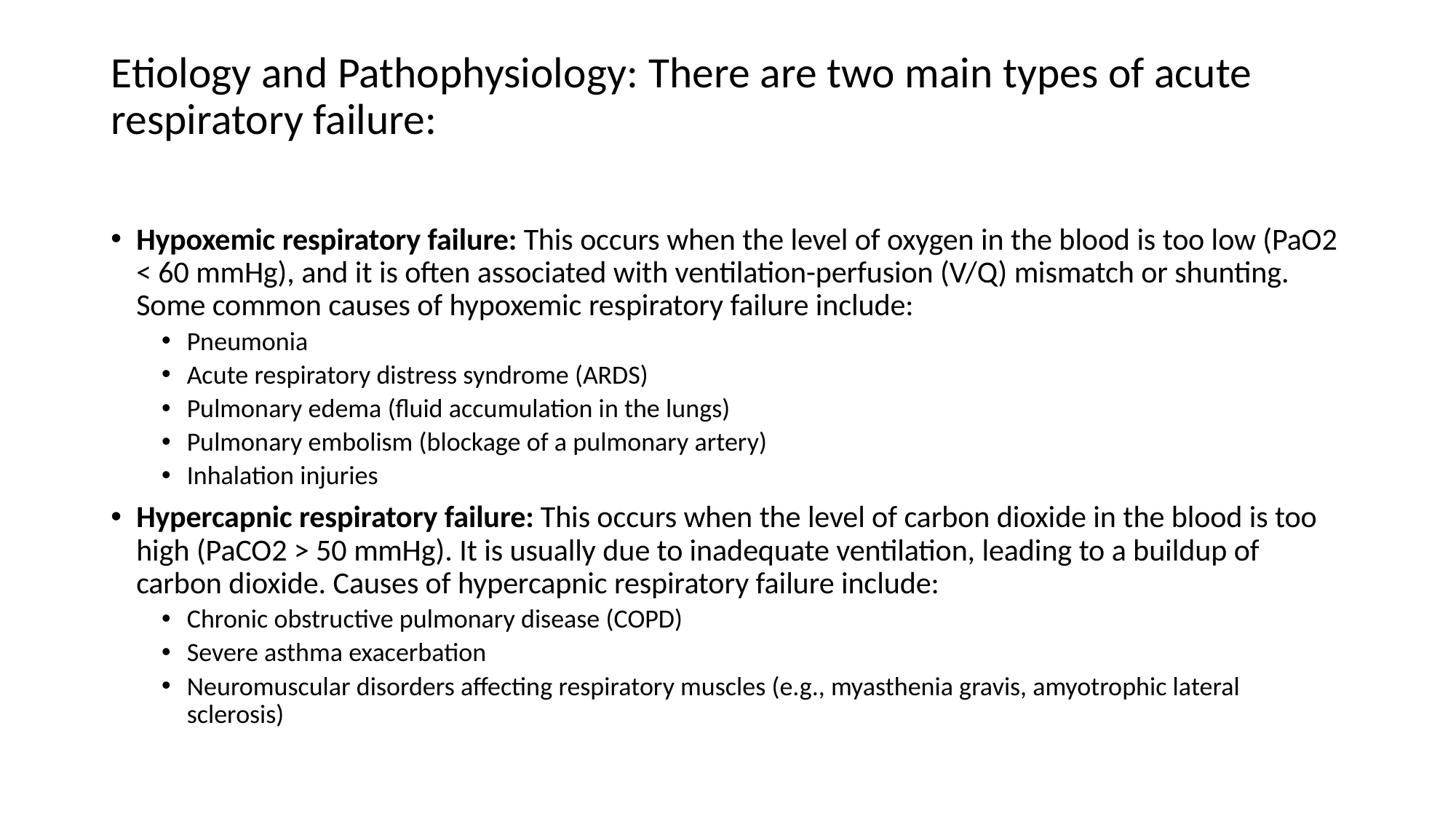

# Etiology and Pathophysiology: There are two main types of acute respiratory failure:
Hypoxemic respiratory failure: This occurs when the level of oxygen in the blood is too low (PaO2 < 60 mmHg), and it is often associated with ventilation-perfusion (V/Q) mismatch or shunting. Some common causes of hypoxemic respiratory failure include:
Pneumonia
Acute respiratory distress syndrome (ARDS)
Pulmonary edema (fluid accumulation in the lungs)
Pulmonary embolism (blockage of a pulmonary artery)
Inhalation injuries
Hypercapnic respiratory failure: This occurs when the level of carbon dioxide in the blood is too high (PaCO2 > 50 mmHg). It is usually due to inadequate ventilation, leading to a buildup of carbon dioxide. Causes of hypercapnic respiratory failure include:
Chronic obstructive pulmonary disease (COPD)
Severe asthma exacerbation
Neuromuscular disorders affecting respiratory muscles (e.g., myasthenia gravis, amyotrophic lateral sclerosis)